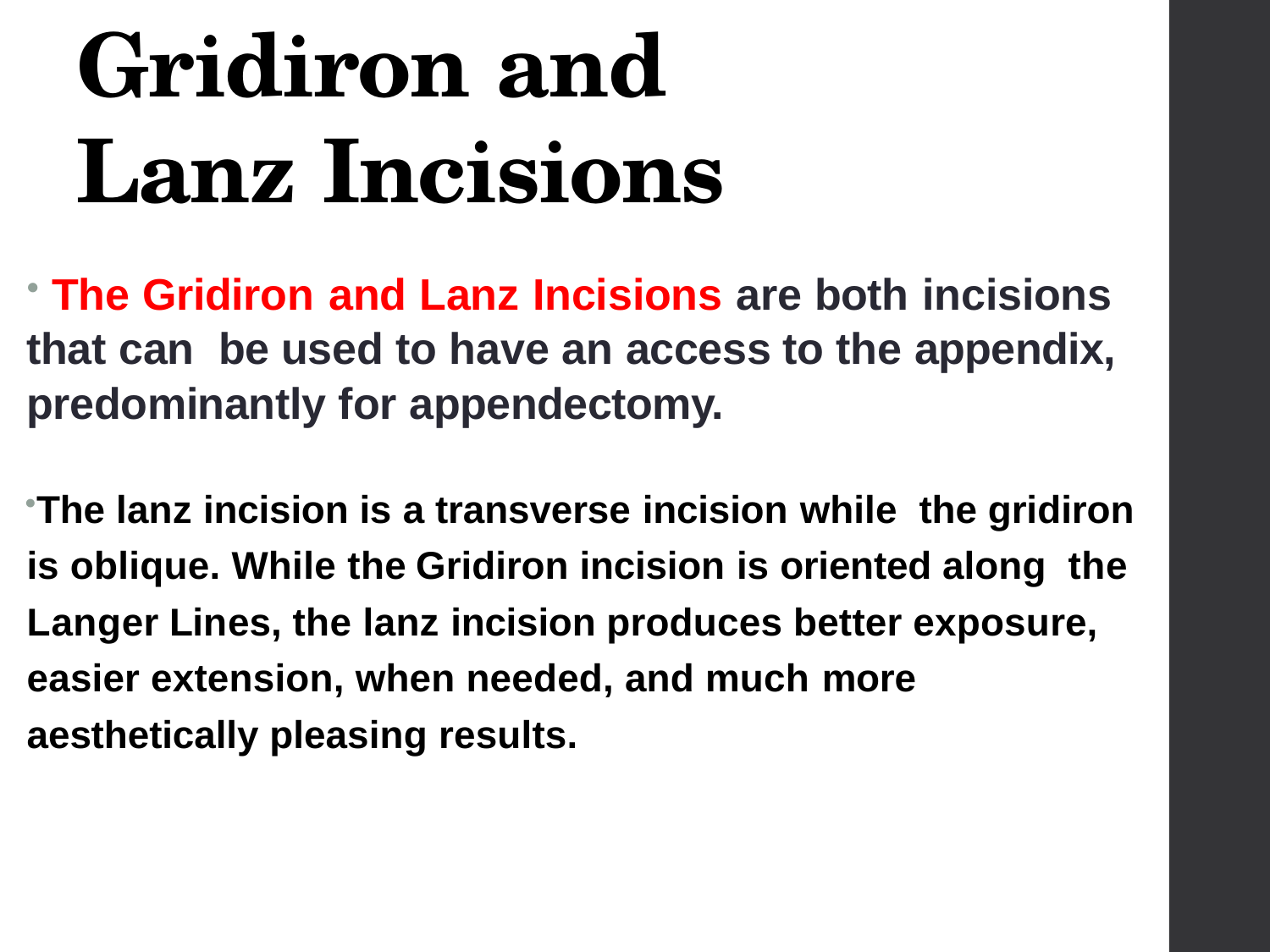

# Gridiron and Lanz Incisions
The Gridiron and Lanz Incisions are both incisions
that can  be used to have an access to the appendix,
predominantly for appendectomy.

The lanz incision is a transverse incision while  the gridiron
is oblique. While the Gridiron incision is oriented along  the
Langer Lines, the lanz incision produces better exposure,
easier extension, when needed, and much more
aesthetically pleasing results.